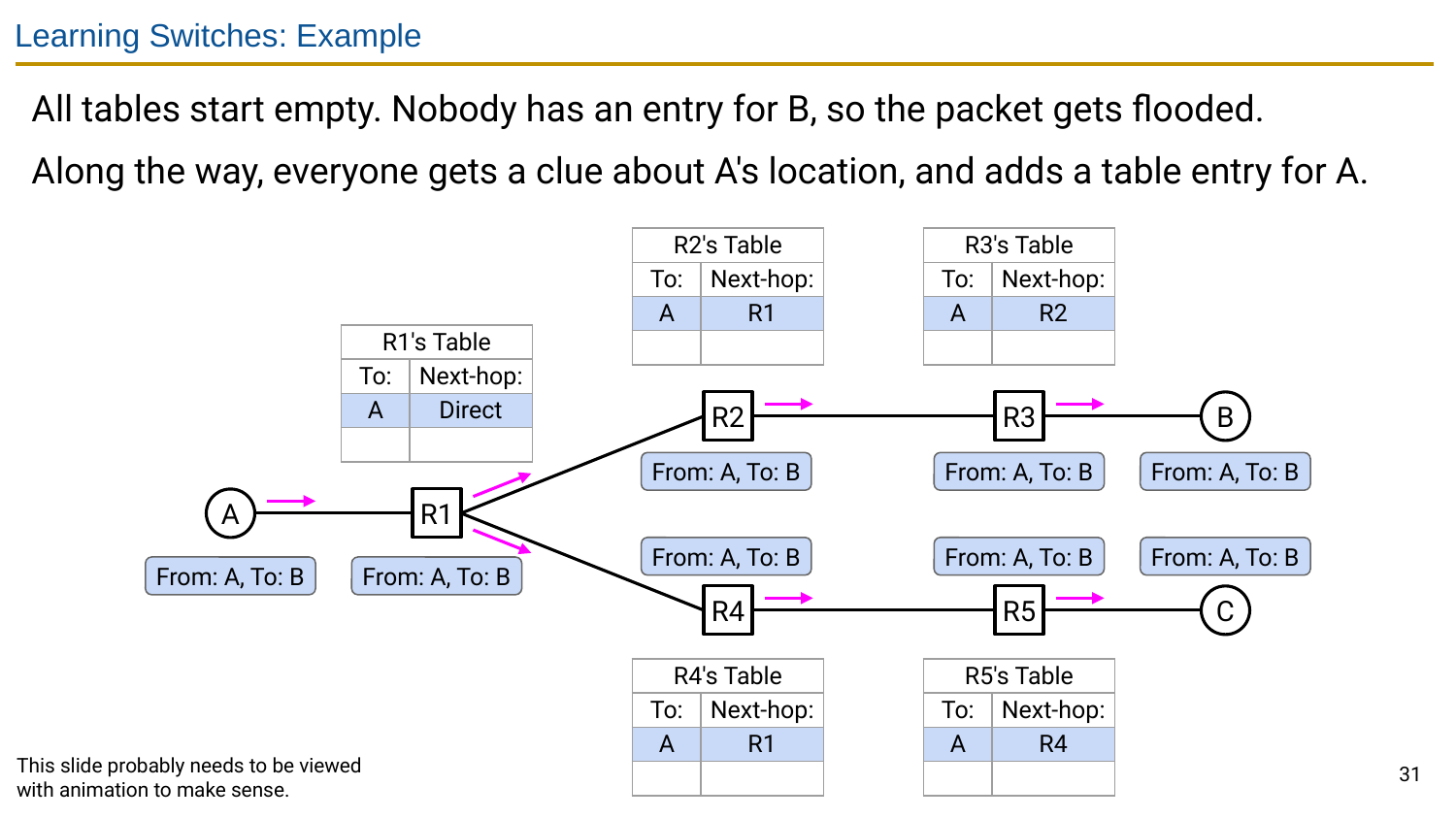

# Learning Switches: Example
All tables start empty. Nobody has an entry for B, so the packet gets flooded.
Along the way, everyone gets a clue about A's location, and adds a table entry for A.
| R2's Table |  |
| --- | --- |
| To: | Next-hop: |
|  |  |
|  |  |
| R2's Table |  |
| --- | --- |
| To: | Next-hop: |
| A | R1 |
|  |  |
| R3's Table |  |
| --- | --- |
| To: | Next-hop: |
|  |  |
|  |  |
| R3's Table |  |
| --- | --- |
| To: | Next-hop: |
| A | R2 |
|  |  |
| R1's Table |  |
| --- | --- |
| To: | Next-hop: |
|  |  |
|  |  |
| R1's Table |  |
| --- | --- |
| To: | Next-hop: |
| A | Direct |
|  |  |
R2
R3
B
From: A, To: B
From: A, To: B
From: A, To: B
A
R1
From: A, To: B
From: A, To: B
From: A, To: B
From: A, To: B
From: A, To: B
R4
R5
C
| R4's Table |  |
| --- | --- |
| To: | Next-hop: |
|  |  |
|  |  |
| R4's Table |  |
| --- | --- |
| To: | Next-hop: |
| A | R1 |
|  |  |
| R5's Table |  |
| --- | --- |
| To: | Next-hop: |
|  |  |
|  |  |
| R5's Table |  |
| --- | --- |
| To: | Next-hop: |
| A | R4 |
|  |  |
31
This slide probably needs to be viewed with animation to make sense.